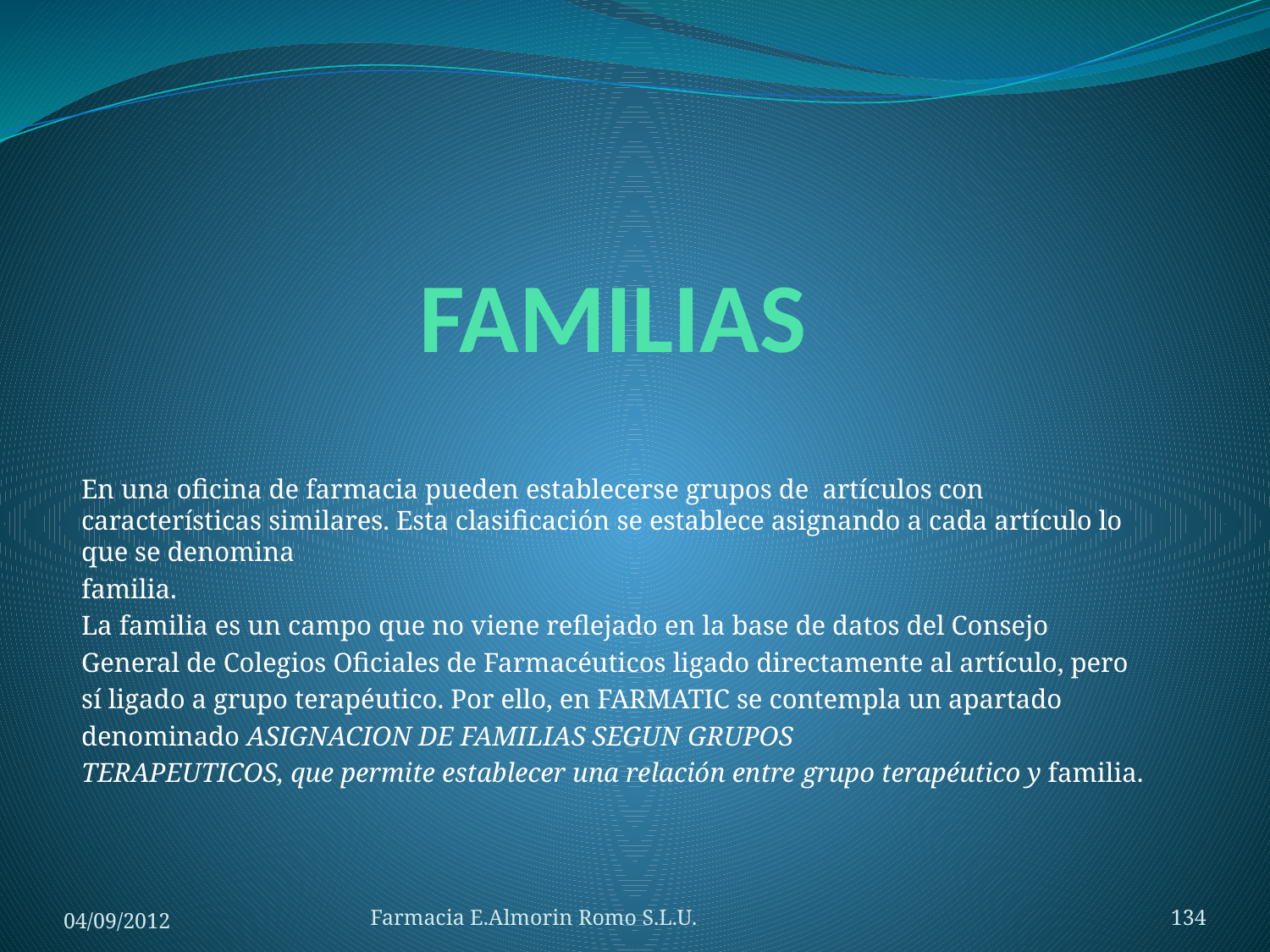

# FAMILIAS
En una oficina de farmacia pueden establecerse grupos de  artículos con características similares. Esta clasificación se establece asignando a cada artículo lo que se denomina
familia.
La familia es un campo que no viene reflejado en la base de datos del Consejo
General de Colegios Oficiales de Farmacéuticos ligado directamente al artículo, pero
sí ligado a grupo terapéutico. Por ello, en FARMATIC se contempla un apartado
denominado ASIGNACION DE FAMILIAS SEGUN GRUPOS
TERAPEUTICOS, que permite establecer una relación entre grupo terapéutico y familia.
04/09/2012
Farmacia E.Almorin Romo S.L.U.
134